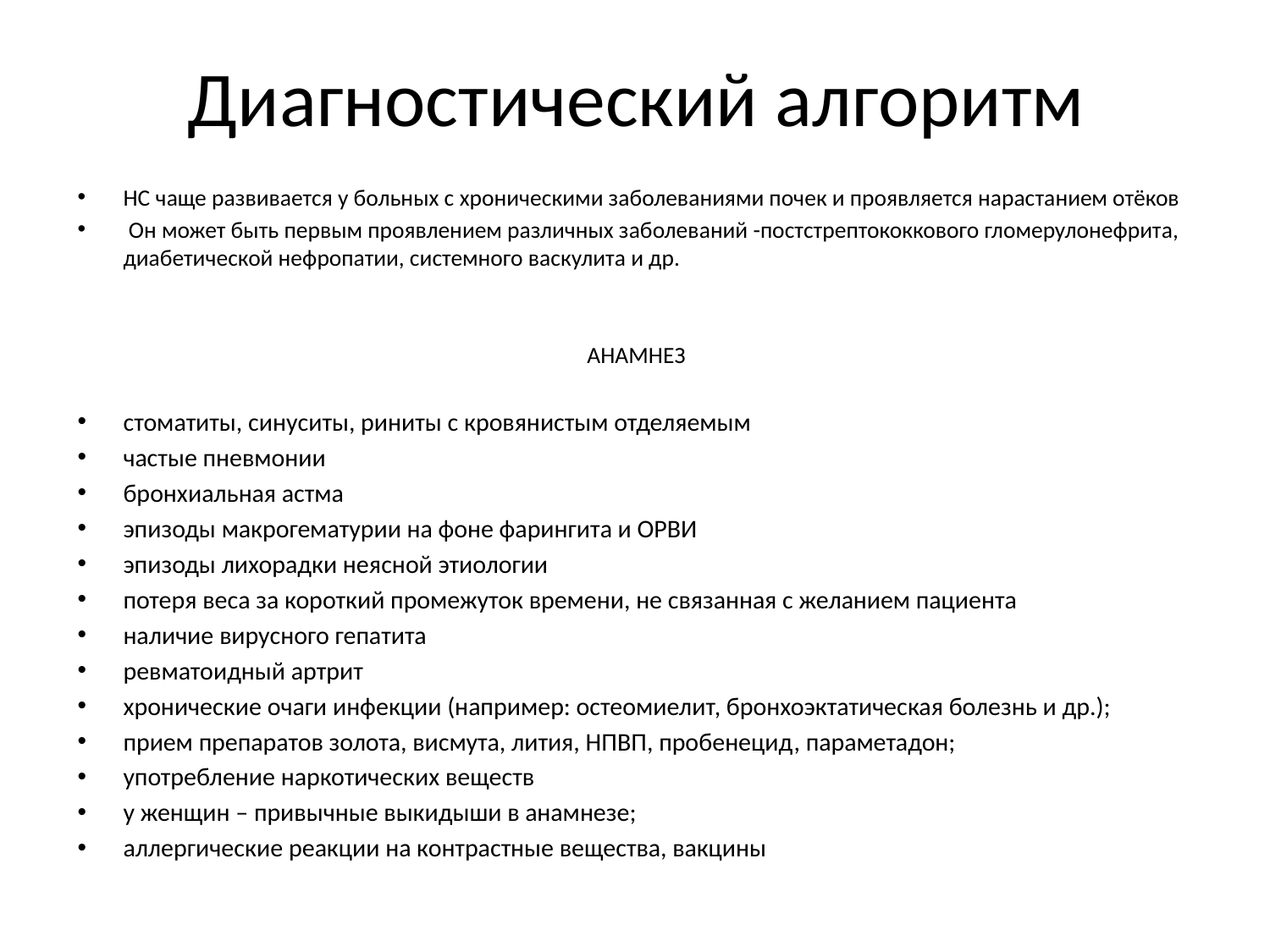

# Диагностический алгоритм
НС чаще развивается у больных с хроническими заболеваниями почек и проявляется нарастанием отёков
 Он может быть первым проявлением различных заболеваний -постстрептококкового гломерулонефрита, диабетической нефропатии, системного васкулита и др.

АНАМНЕЗ

стоматиты, синуситы, риниты с кровянистым отделяемым
частые пневмонии
бронхиальная астма
эпизоды макрогематурии на фоне фарингита и ОРВИ
эпизоды лихорадки неясной этиологии
потеря веса за короткий промежуток времени, не связанная с желанием пациента
наличие вирусного гепатита
ревматоидный артрит
хронические очаги инфекции (например: остеомиелит, бронхоэктатическая болезнь и др.);
прием препаратов золота, висмута, лития, НПВП, пробенецид, параметадон;
употребление наркотических веществ
у женщин – привычные выкидыши в анамнезе;
аллергические реакции на контрастные вещества, вакцины